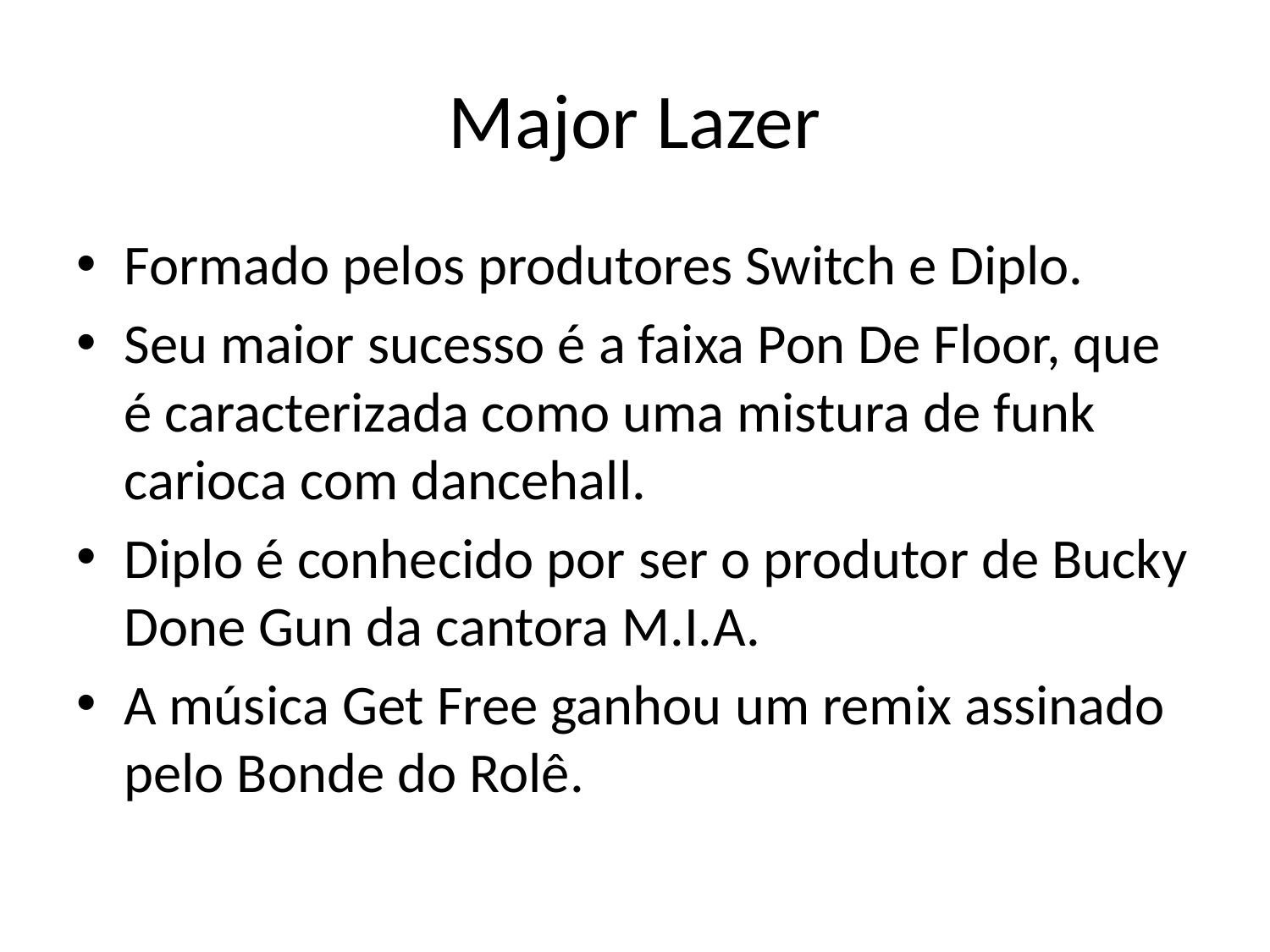

# Major Lazer
Formado pelos produtores Switch e Diplo.
Seu maior sucesso é a faixa Pon De Floor, que é caracterizada como uma mistura de funk carioca com dancehall.
Diplo é conhecido por ser o produtor de Bucky Done Gun da cantora M.I.A.
A música Get Free ganhou um remix assinado pelo Bonde do Rolê.